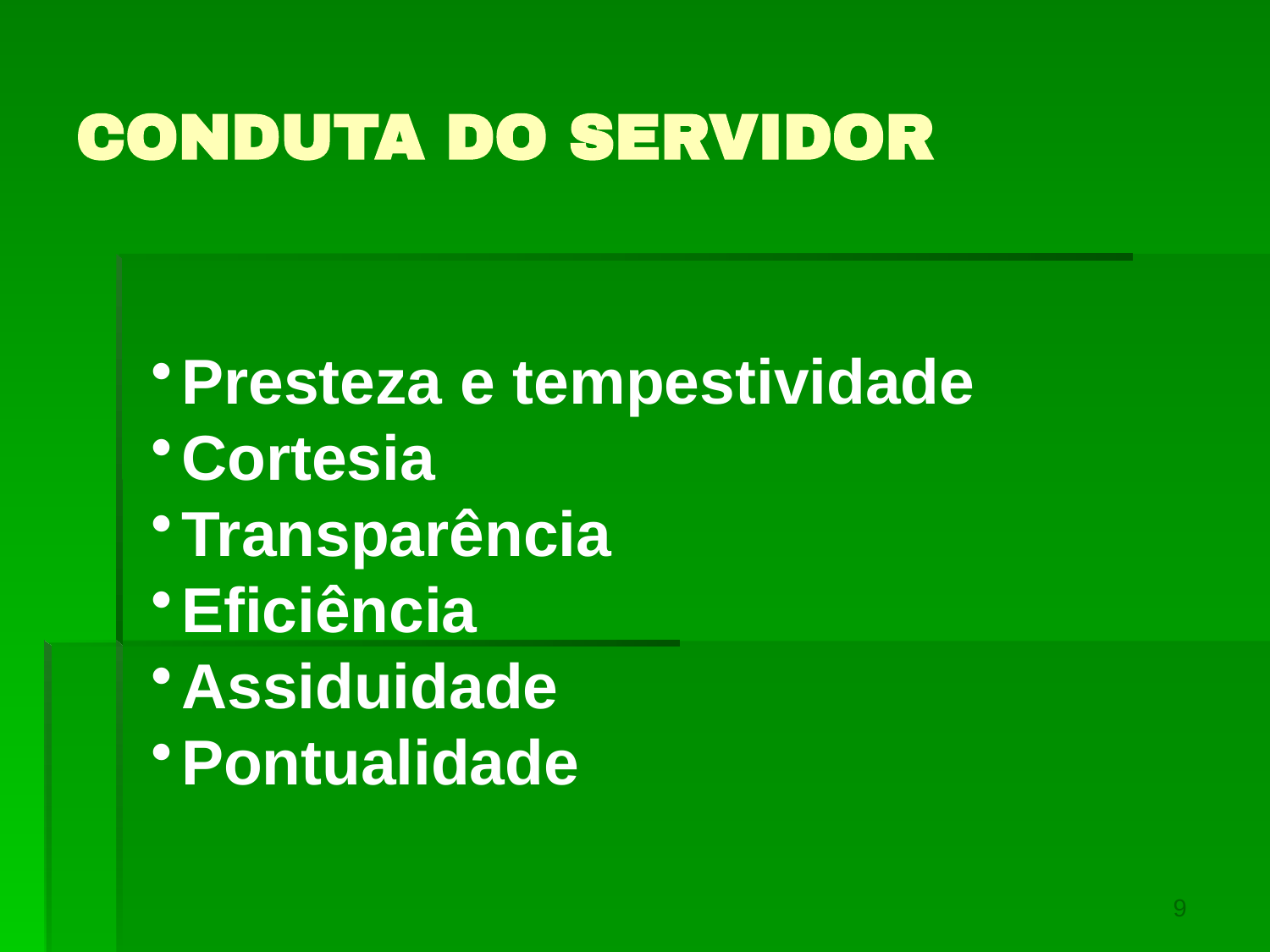

CONDUTA DO SERVIDOR

Presteza e tempestividade
Cortesia
Transparência
Eficiência
Assiduidade
Pontualidade
9